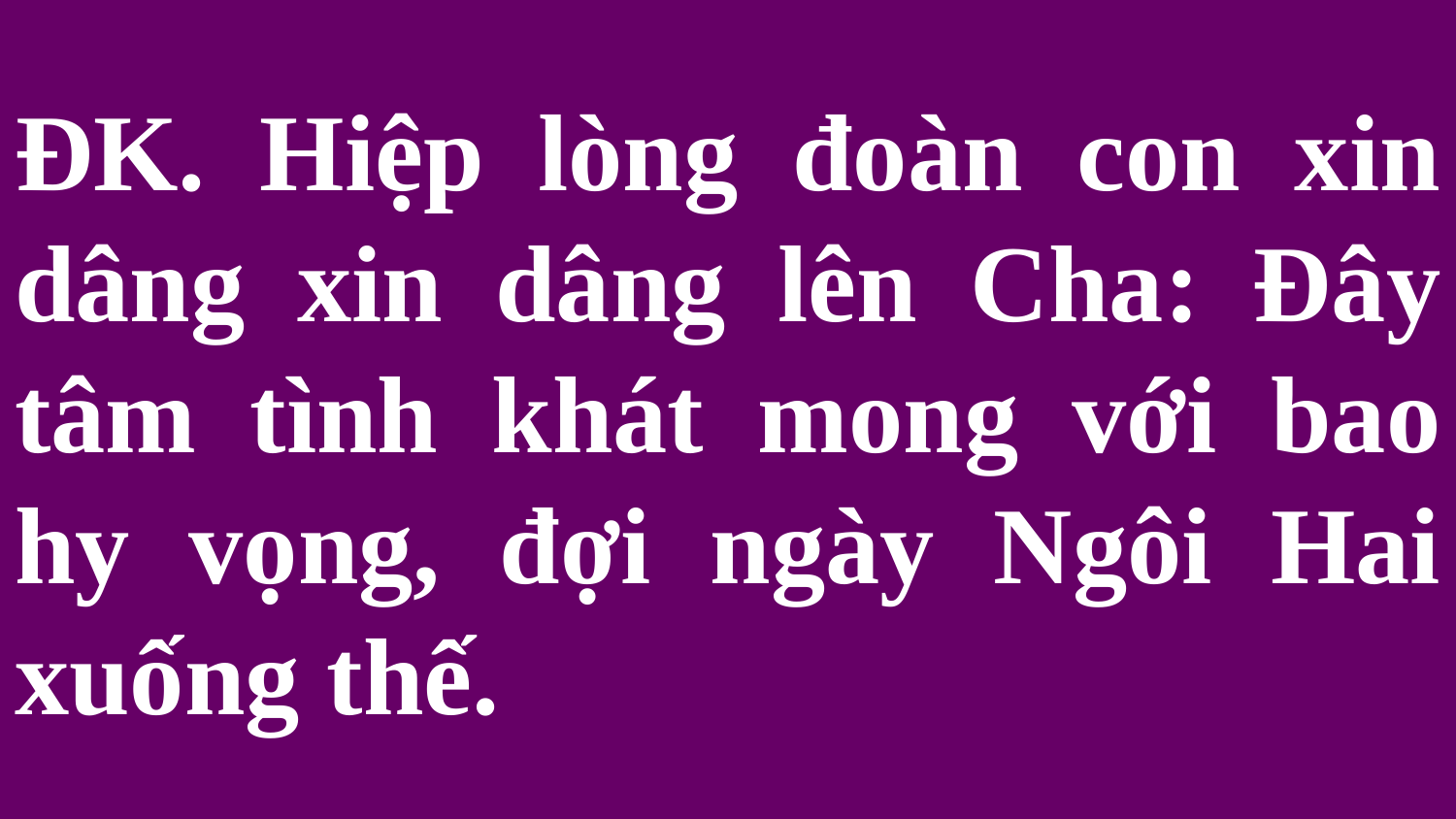

# ĐK. Hiệp lòng đoàn con xin dâng xin dâng lên Cha: Đây tâm tình khát mong với bao hy vọng, đợi ngày Ngôi Hai xuống thế.